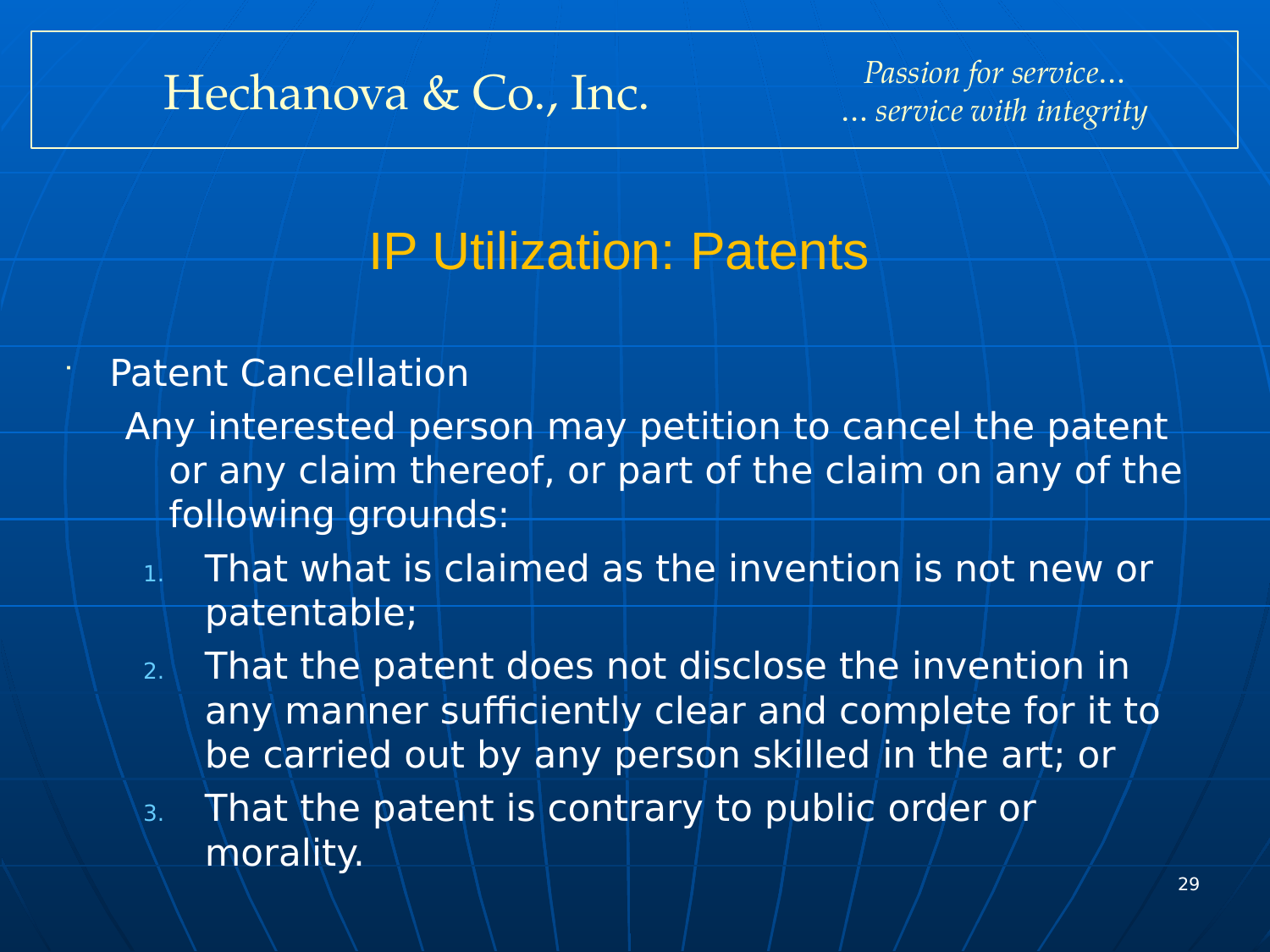

# Hechanova & Co., Inc.
Passion for service…
… service with integrity
IP Utilization: Patents
Patent Cancellation
Any interested person may petition to cancel the patent or any claim thereof, or part of the claim on any of the following grounds:
That what is claimed as the invention is not new or patentable;
That the patent does not disclose the invention in any manner sufficiently clear and complete for it to be carried out by any person skilled in the art; or
That the patent is contrary to public order or morality.

29